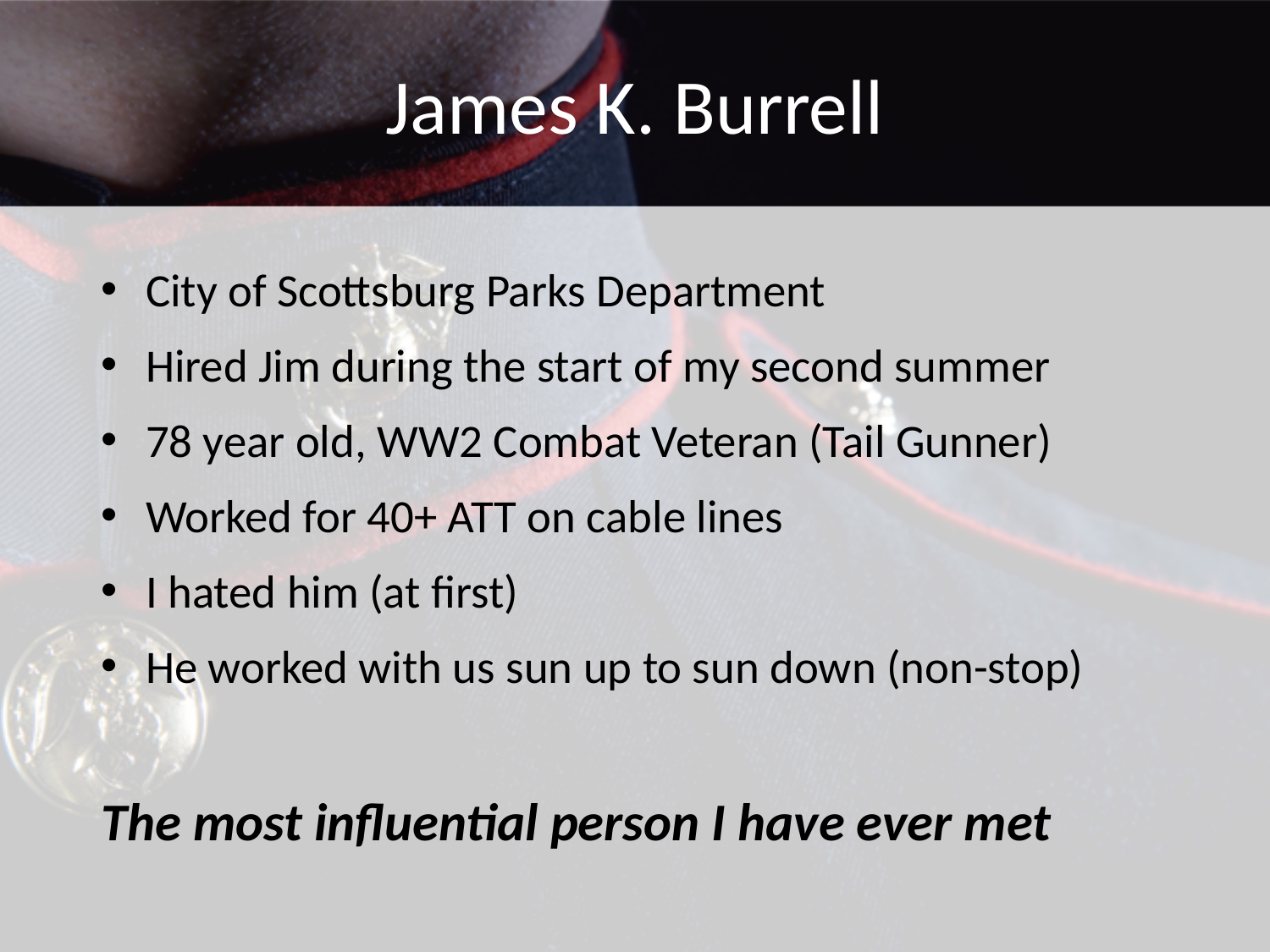

# James K. Burrell
City of Scottsburg Parks Department
Hired Jim during the start of my second summer
78 year old, WW2 Combat Veteran (Tail Gunner)
Worked for 40+ ATT on cable lines
I hated him (at first)
He worked with us sun up to sun down (non-stop)

The most influential person I have ever met